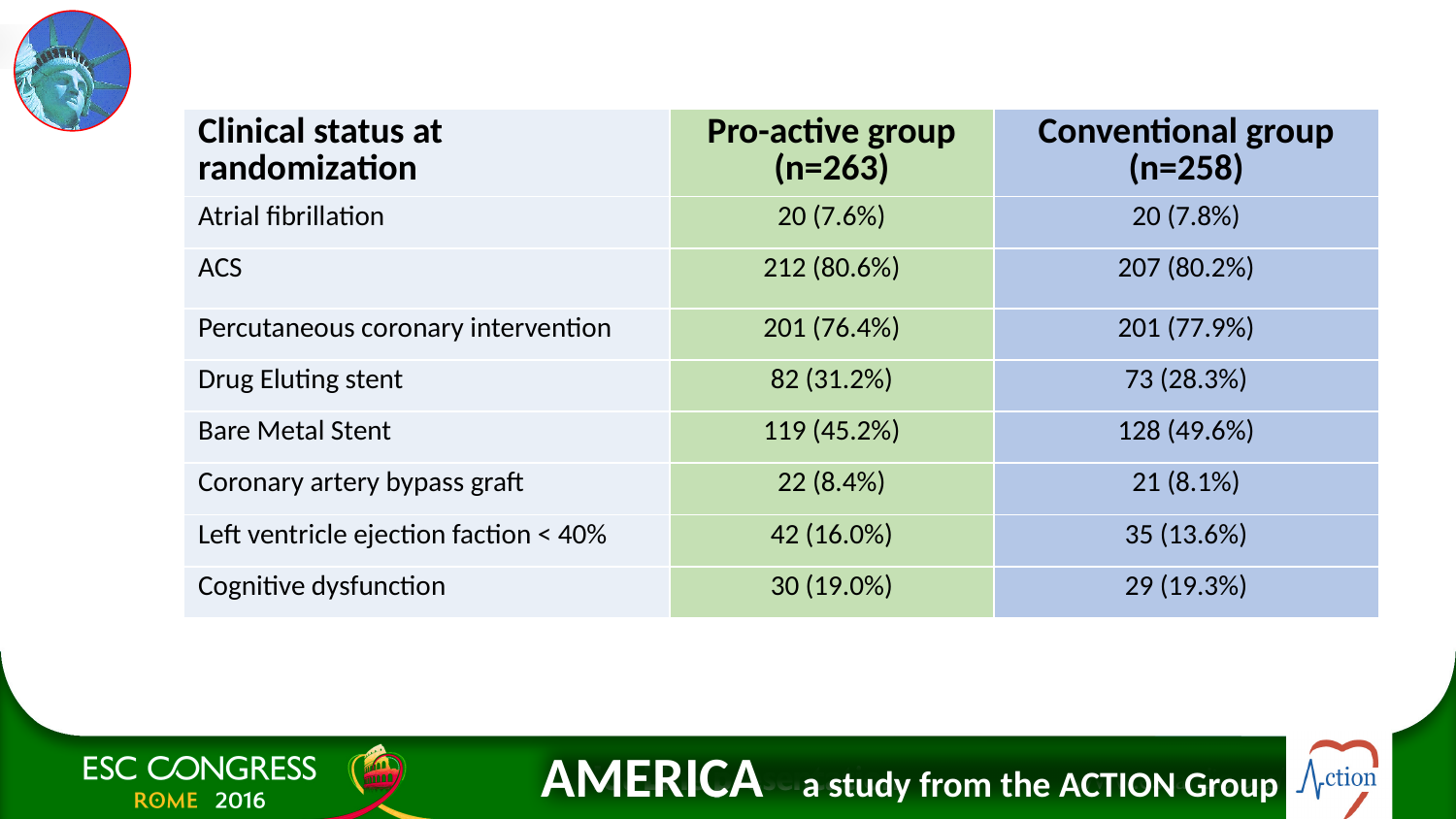

| Clinical status at randomization | Pro-active group (n=263) | Conventional group (n=258) |
| --- | --- | --- |
| Atrial fibrillation | 20 (7.6%) | 20 (7.8%) |
| ACS | 212 (80.6%) | 207 (80.2%) |
| Percutaneous coronary intervention | 201 (76.4%) | 201 (77.9%) |
| Drug Eluting stent | 82 (31.2%) | 73 (28.3%) |
| Bare Metal Stent | 119 (45.2%) | 128 (49.6%) |
| Coronary artery bypass graft | 22 (8.4%) | 21 (8.1%) |
| Left ventricle ejection faction < 40% | 42 (16.0%) | 35 (13.6%) |
| Cognitive dysfunction | 30 (19.0%) | 29 (19.3%) |